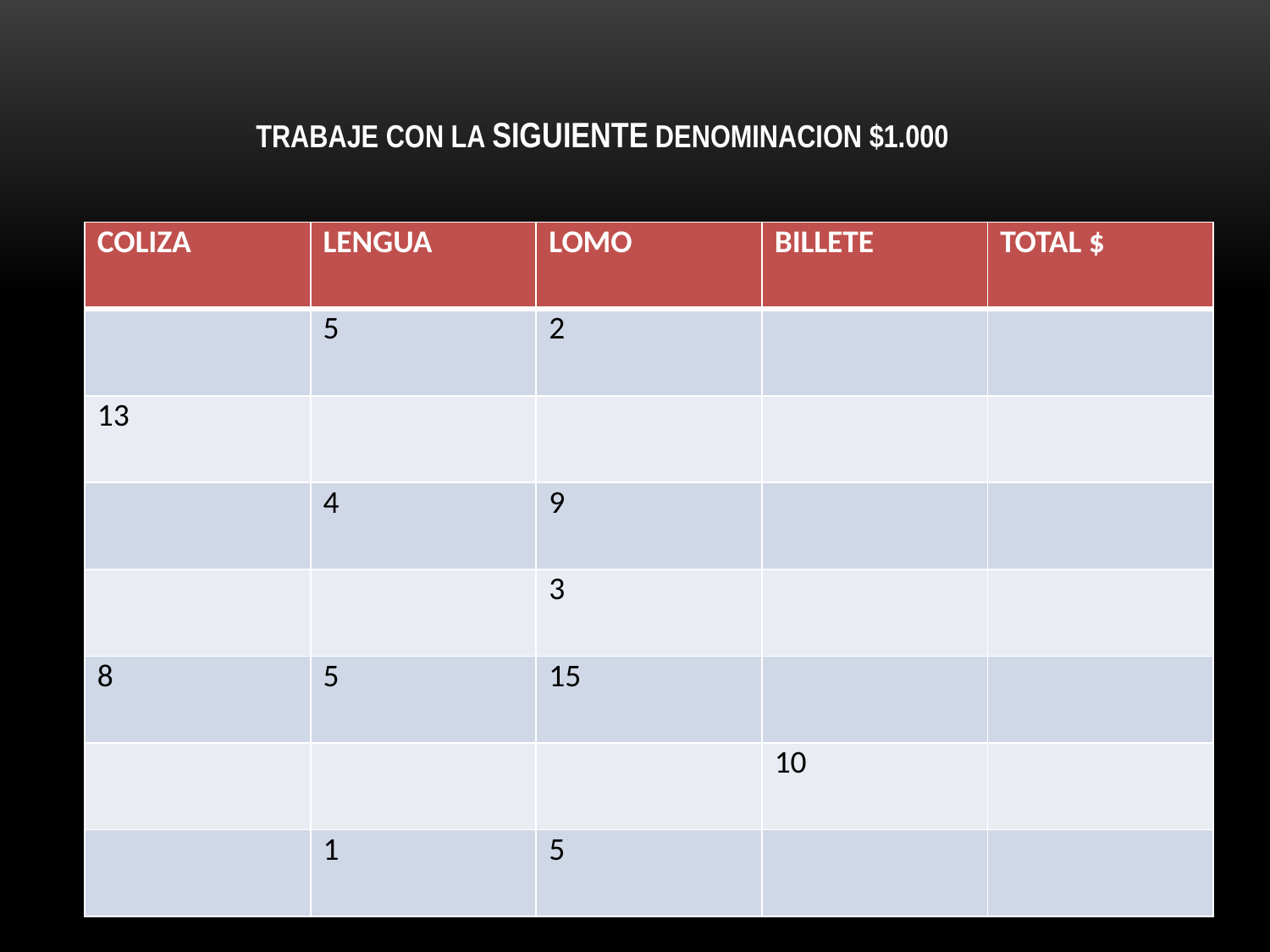

TRABAJE CON LA SIGUIENTE DENOMINACION $1.000
| COLIZA | LENGUA | LOMO | BILLETE | TOTAL $ |
| --- | --- | --- | --- | --- |
|  | 5 | 2 |  |  |
| 13 |  |  |  |  |
|  | 4 | 9 |  |  |
|  |  | 3 |  |  |
| 8 | 5 | 15 |  |  |
|  |  |  | 10 |  |
|  | 1 | 5 |  |  |